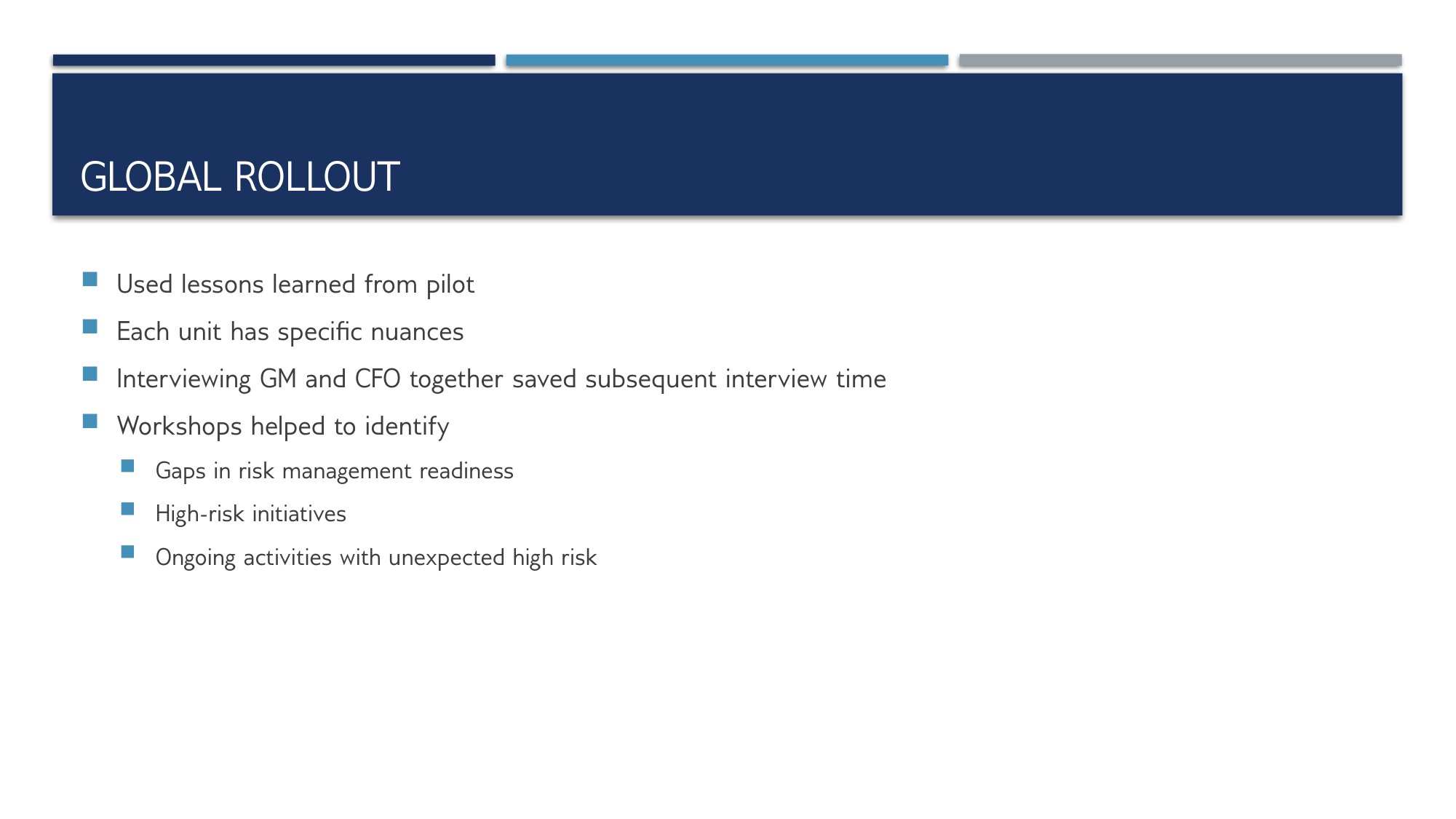

# Global rollout
Used lessons learned from pilot
Each unit has specific nuances
Interviewing GM and CFO together saved subsequent interview time
Workshops helped to identify
Gaps in risk management readiness
High-risk initiatives
Ongoing activities with unexpected high risk